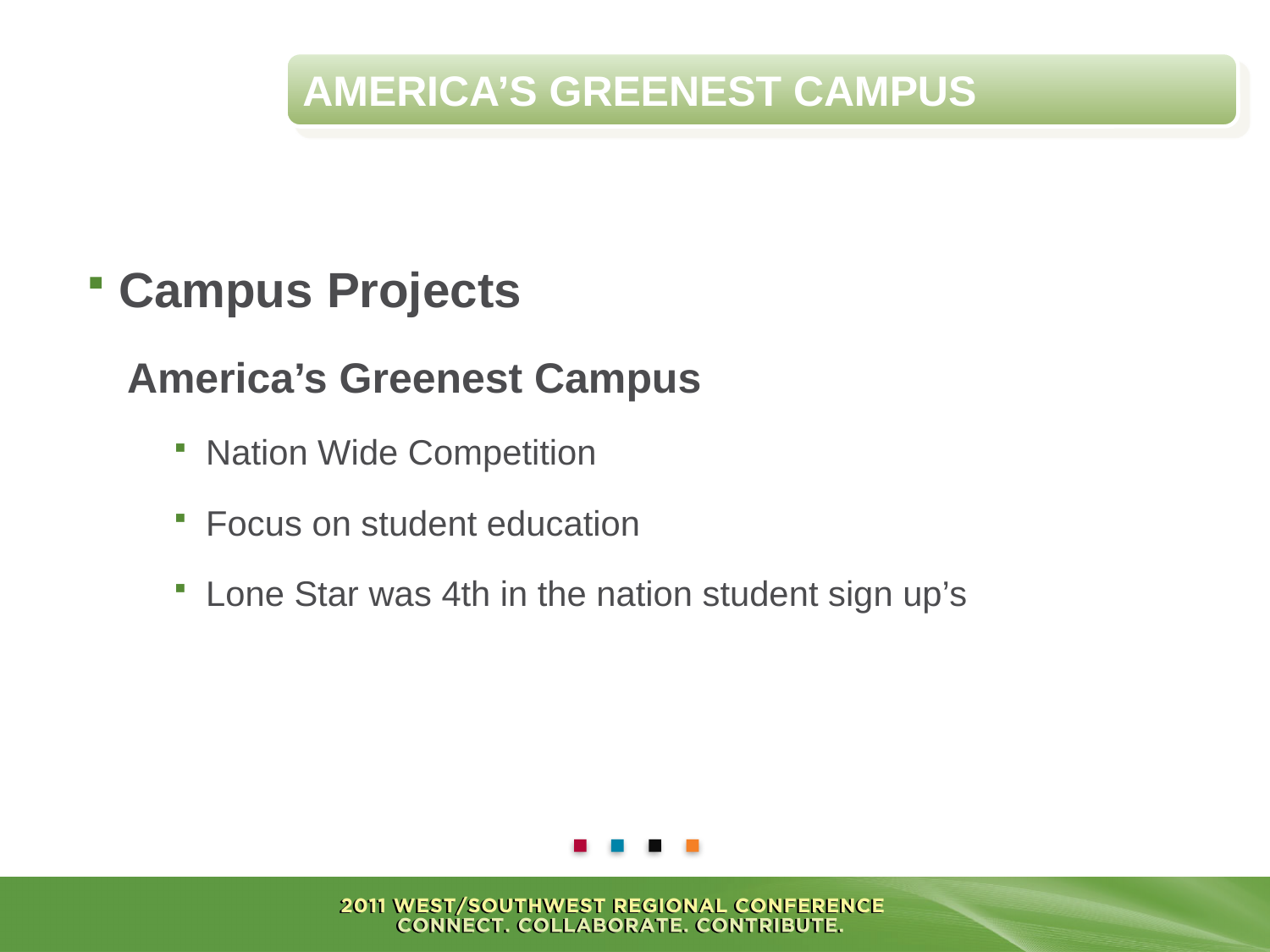

America’s Greenest campus
Campus Projects
America’s Greenest Campus
Nation Wide Competition
Focus on student education
Lone Star was 4th in the nation student sign up’s